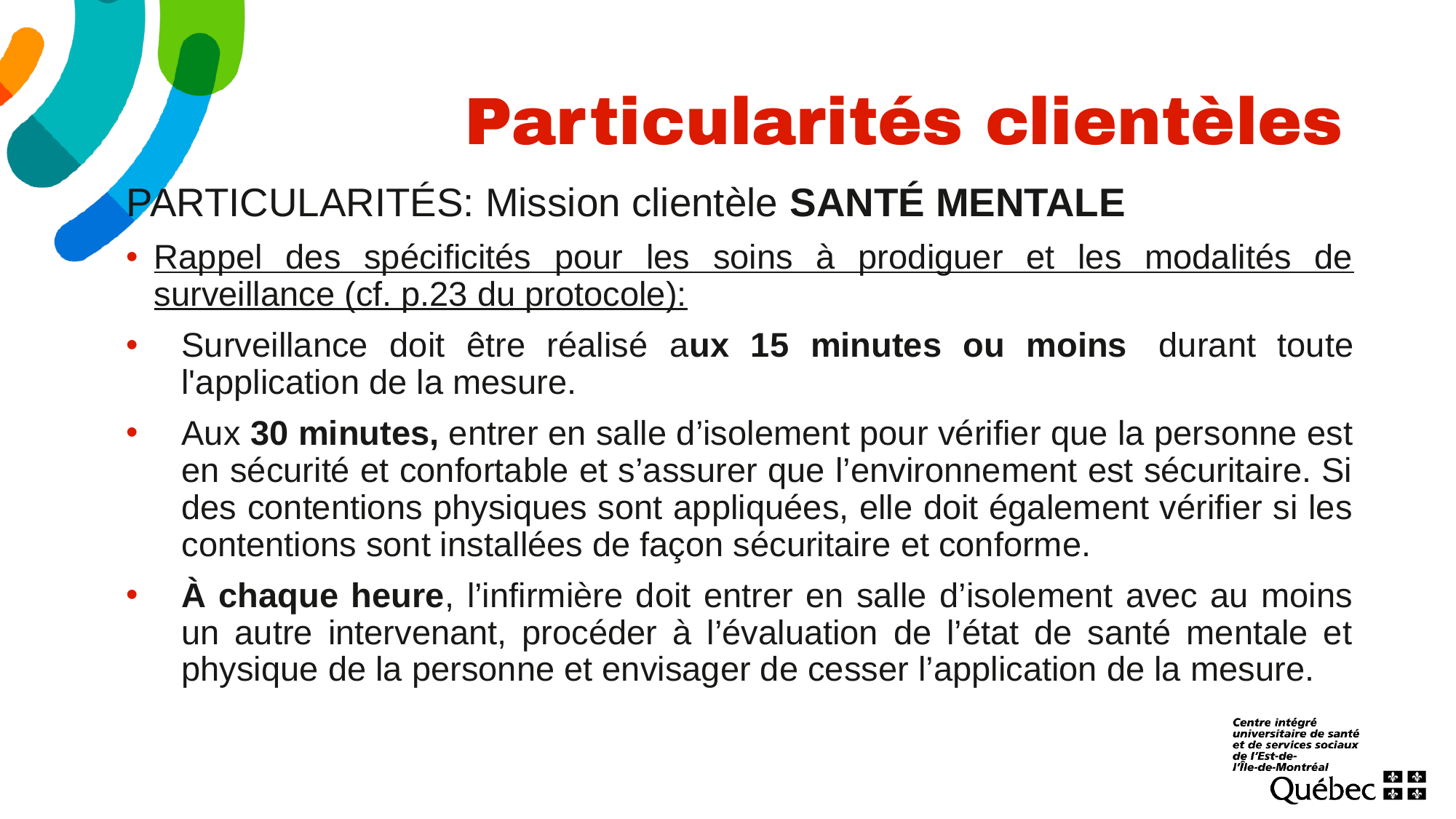

# Particularités clientèles
PARTICULARITÉS: Mission clientèle SANTÉ MENTALE
Rappel des spécificités pour les soins à prodiguer et les modalités de surveillance (cf. p.23 du protocole):
Surveillance doit être réalisé aux 15 minutes ou moins  durant toute l'application de la mesure.
Aux 30 minutes, entrer en salle d’isolement pour vérifier que la personne est en sécurité et confortable et s’assurer que l’environnement est sécuritaire. Si des contentions physiques sont appliquées, elle doit également vérifier si les contentions sont installées de façon sécuritaire et conforme.
À chaque heure, l’infirmière doit entrer en salle d’isolement avec au moins un autre intervenant, procéder à l’évaluation de l’état de santé mentale et physique de la personne et envisager de cesser l’application de la mesure.